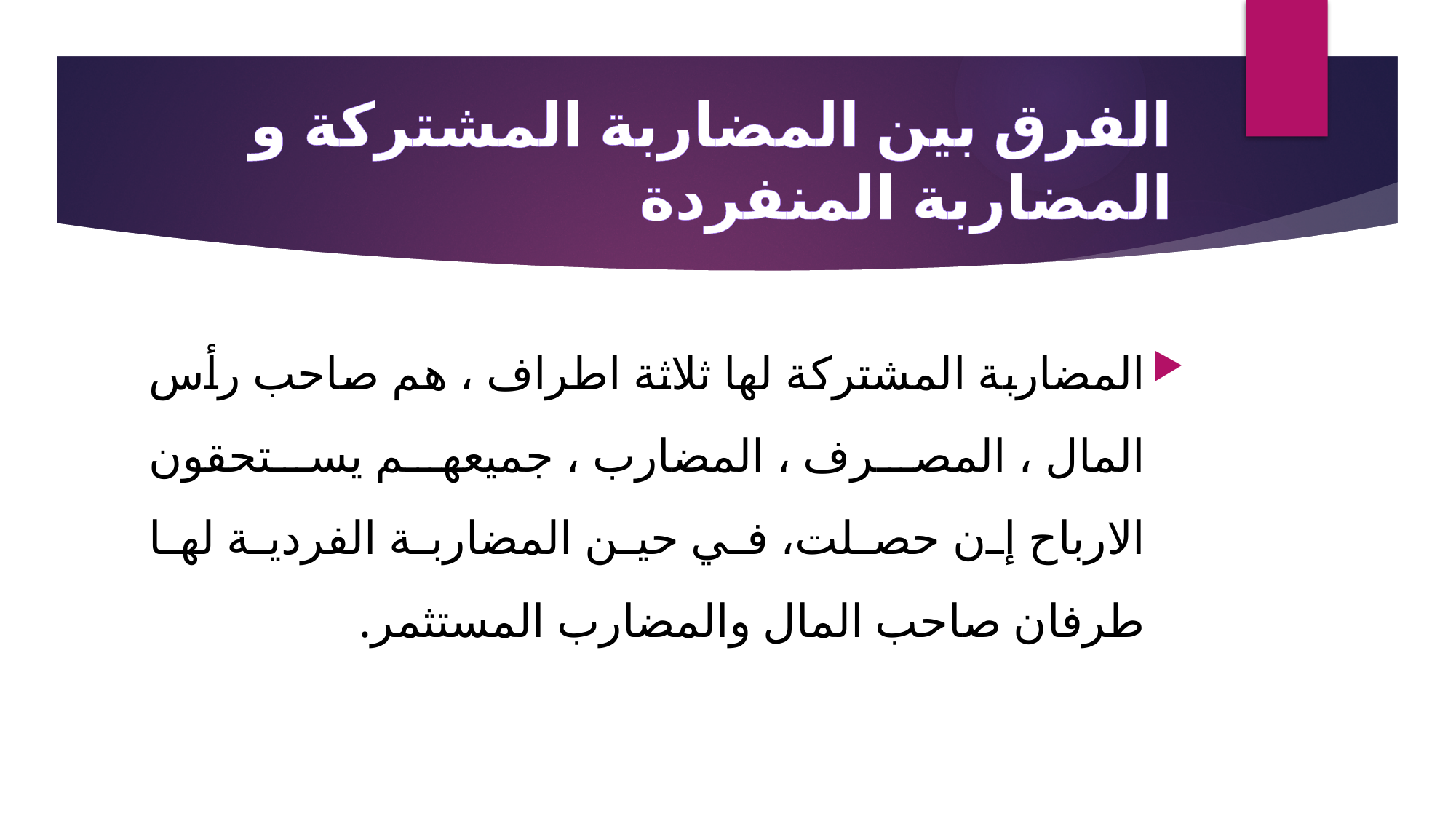

# الفرق بين المضاربة المشتركة و المضاربة المنفردة
المضاربة المشتركة لها ثلاثة اطراف ، هم صاحب رأس المال ، المصرف ، المضارب ، جميعهم يستحقون الارباح إن حصلت، في حين المضاربة الفردية لها طرفان صاحب المال والمضارب المستثمر.